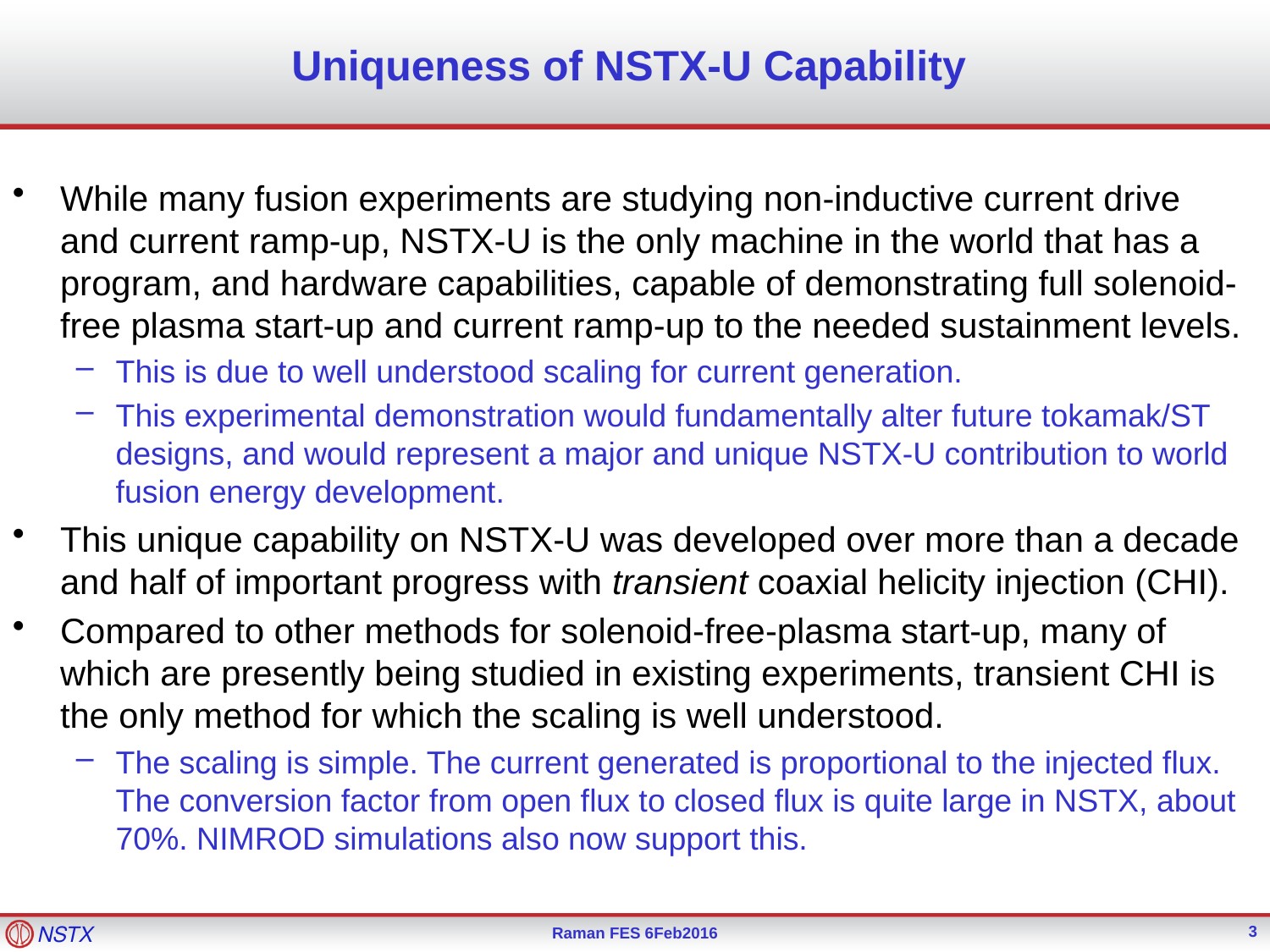

# Uniqueness of NSTX-U Capability
While many fusion experiments are studying non-inductive current drive and current ramp-up, NSTX-U is the only machine in the world that has a program, and hardware capabilities, capable of demonstrating full solenoid-free plasma start-up and current ramp-up to the needed sustainment levels.
This is due to well understood scaling for current generation.
This experimental demonstration would fundamentally alter future tokamak/ST designs, and would represent a major and unique NSTX-U contribution to world fusion energy development.
This unique capability on NSTX-U was developed over more than a decade and half of important progress with transient coaxial helicity injection (CHI).
Compared to other methods for solenoid-free-plasma start-up, many of which are presently being studied in existing experiments, transient CHI is the only method for which the scaling is well understood.
The scaling is simple. The current generated is proportional to the injected flux. The conversion factor from open flux to closed flux is quite large in NSTX, about 70%. NIMROD simulations also now support this.

3